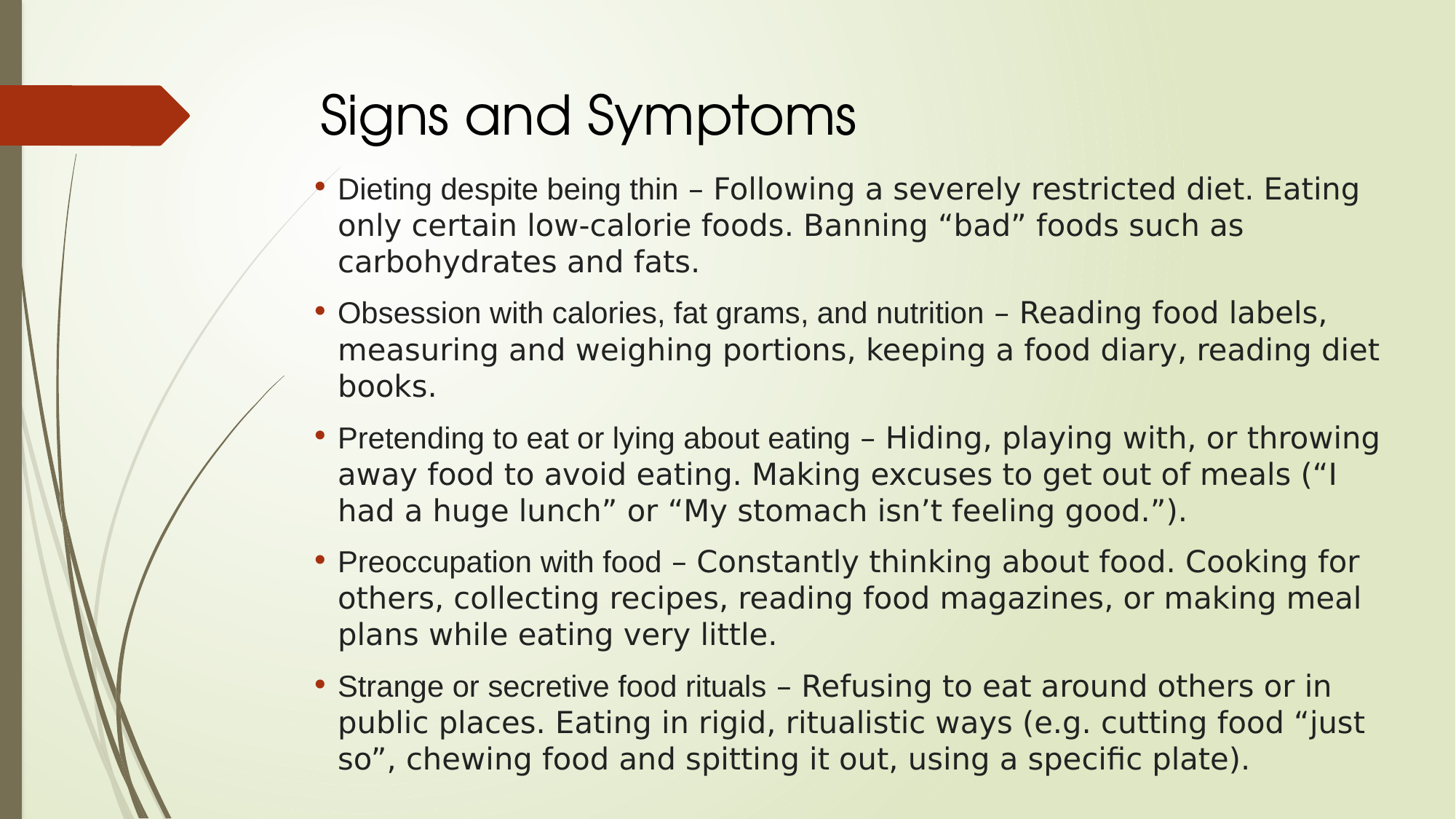

# Signs and Symptoms
Dieting despite being thin – Following a severely restricted diet. Eating only certain low-calorie foods. Banning “bad” foods such as carbohydrates and fats.
Obsession with calories, fat grams, and nutrition – Reading food labels, measuring and weighing portions, keeping a food diary, reading diet books.
Pretending to eat or lying about eating – Hiding, playing with, or throwing away food to avoid eating. Making excuses to get out of meals (“I had a huge lunch” or “My stomach isn’t feeling good.”).
Preoccupation with food – Constantly thinking about food. Cooking for others, collecting recipes, reading food magazines, or making meal plans while eating very little.
Strange or secretive food rituals – Refusing to eat around others or in public places. Eating in rigid, ritualistic ways (e.g. cutting food “just so”, chewing food and spitting it out, using a specific plate).